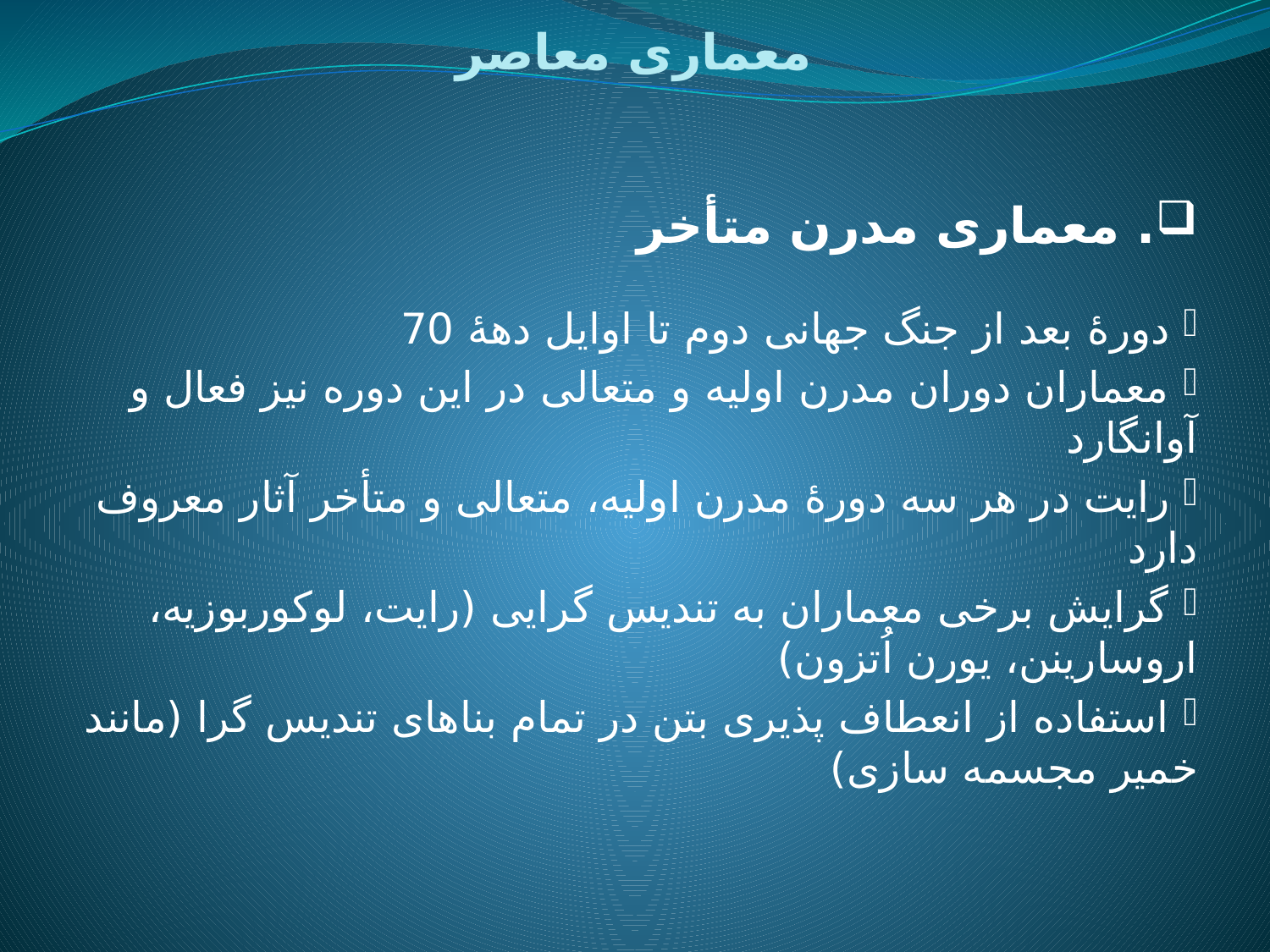

# معماری معاصر

. معماری مدرن متأخر

 دورۀ بعد از جنگ جهانی دوم تا اوایل دهۀ 70
 معماران دوران مدرن اولیه و متعالی در این دوره نیز فعال و آوانگارد
 رایت در هر سه دورۀ مدرن اولیه، متعالی و متأخر آثار معروف دارد
 گرایش برخی معماران به تندیس گرایی (رایت، لوکوربوزیه، اروسارینن، یورن اُتزون)
 استفاده از انعطاف پذیری بتن در تمام بناهای تندیس گرا (مانند خمیر مجسمه سازی)